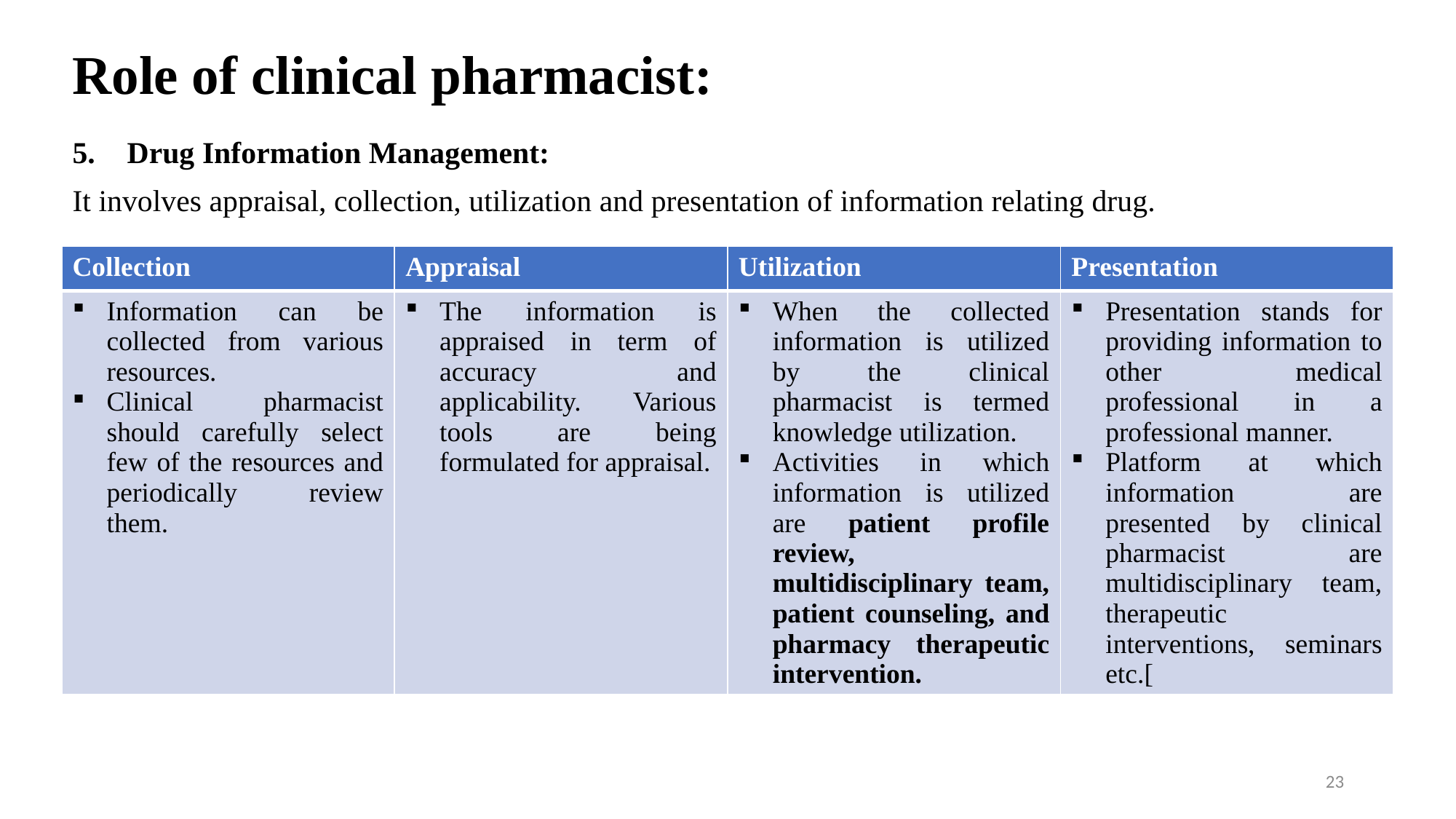

# Role of clinical pharmacist:
Drug Information Management:
It involves appraisal, collection, utilization and presentation of information relating drug.

| Collection | Appraisal | Utilization | Presentation |
| --- | --- | --- | --- |
| Information can be collected from various resources. Clinical pharmacist should carefully select few of the resources and periodically review them. | The information is appraised in term of accuracy and applicability. Various tools are being formulated for appraisal. | When the collected information is utilized by the clinical pharmacist is termed knowledge utilization. Activities in which information is utilized are patient profile review, multidisciplinary team, patient counseling, and pharmacy therapeutic intervention. | Presentation stands for providing information to other medical professional in a professional manner. Platform at which information are presented by clinical pharmacist are multidisciplinary team, therapeutic interventions, seminars etc.[ |
23